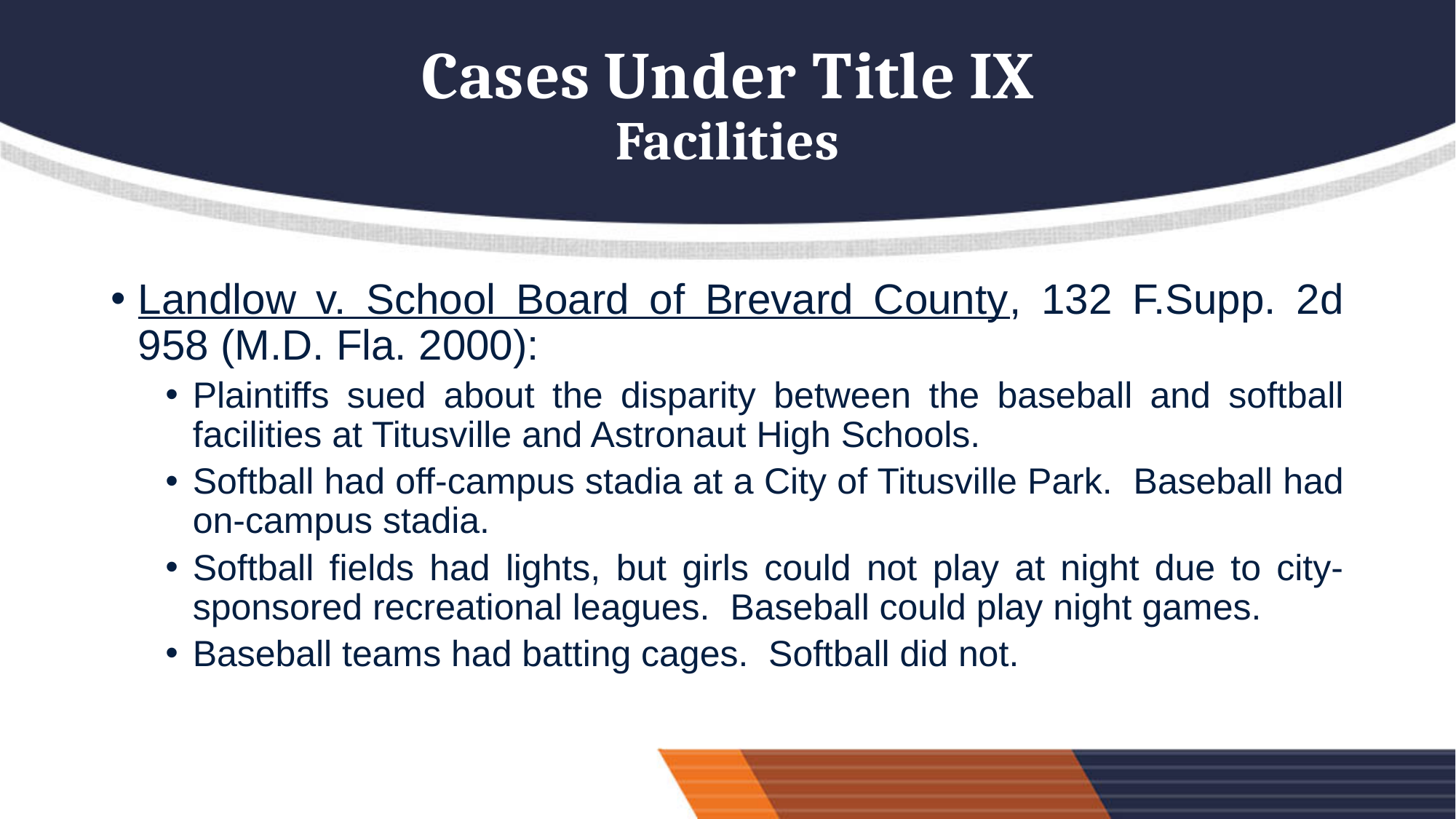

# Cases Under Title IX Facilities
Landlow v. School Board of Brevard County, 132 F.Supp. 2d 958 (M.D. Fla. 2000):
Plaintiffs sued about the disparity between the baseball and softball facilities at Titusville and Astronaut High Schools.
Softball had off-campus stadia at a City of Titusville Park.  Baseball had on-campus stadia.
Softball fields had lights, but girls could not play at night due to city-sponsored recreational leagues.  Baseball could play night games.
Baseball teams had batting cages.  Softball did not.